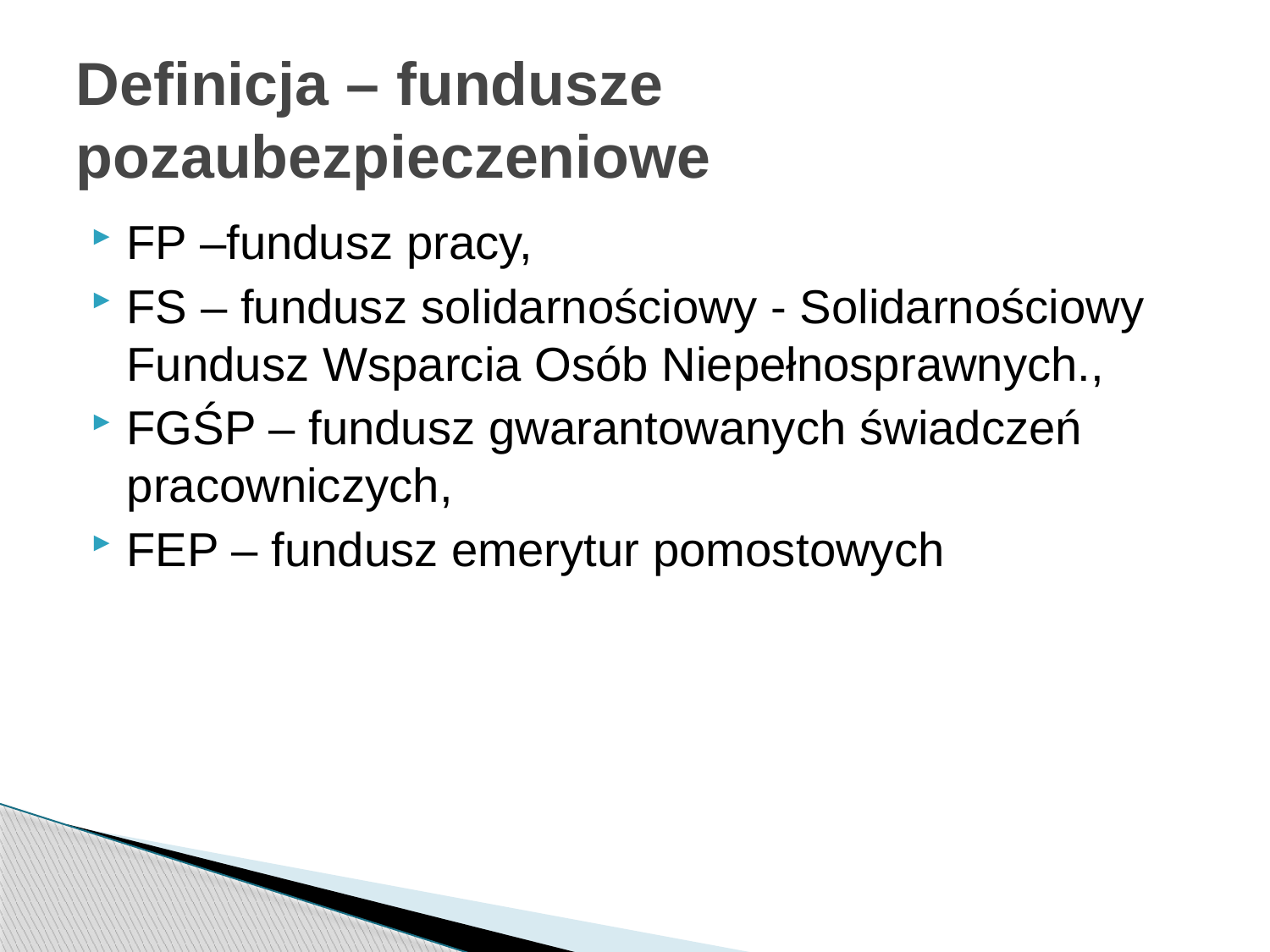

# Definicja – fundusze pozaubezpieczeniowe
FP –fundusz pracy,
FS – fundusz solidarnościowy - Solidarnościowy Fundusz Wsparcia Osób Niepełnosprawnych.,
FGŚP – fundusz gwarantowanych świadczeń pracowniczych,
FEP – fundusz emerytur pomostowych